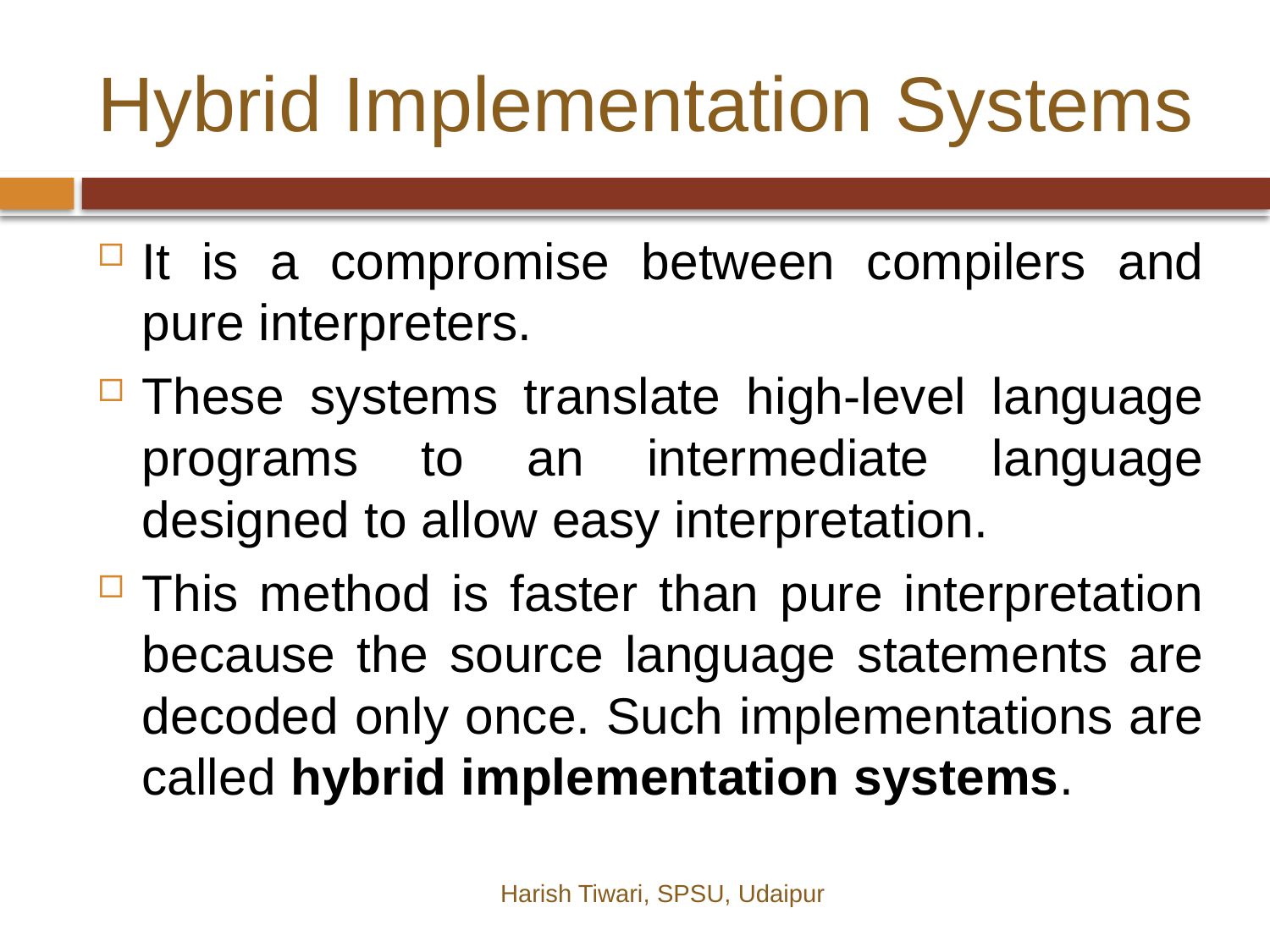

# Hybrid Implementation Systems
It is a compromise between compilers and pure interpreters.
These systems translate high-level language programs to an intermediate language designed to allow easy interpretation.
This method is faster than pure interpretation because the source language statements are decoded only once. Such implementations are called hybrid implementation systems.
Harish Tiwari, SPSU, Udaipur